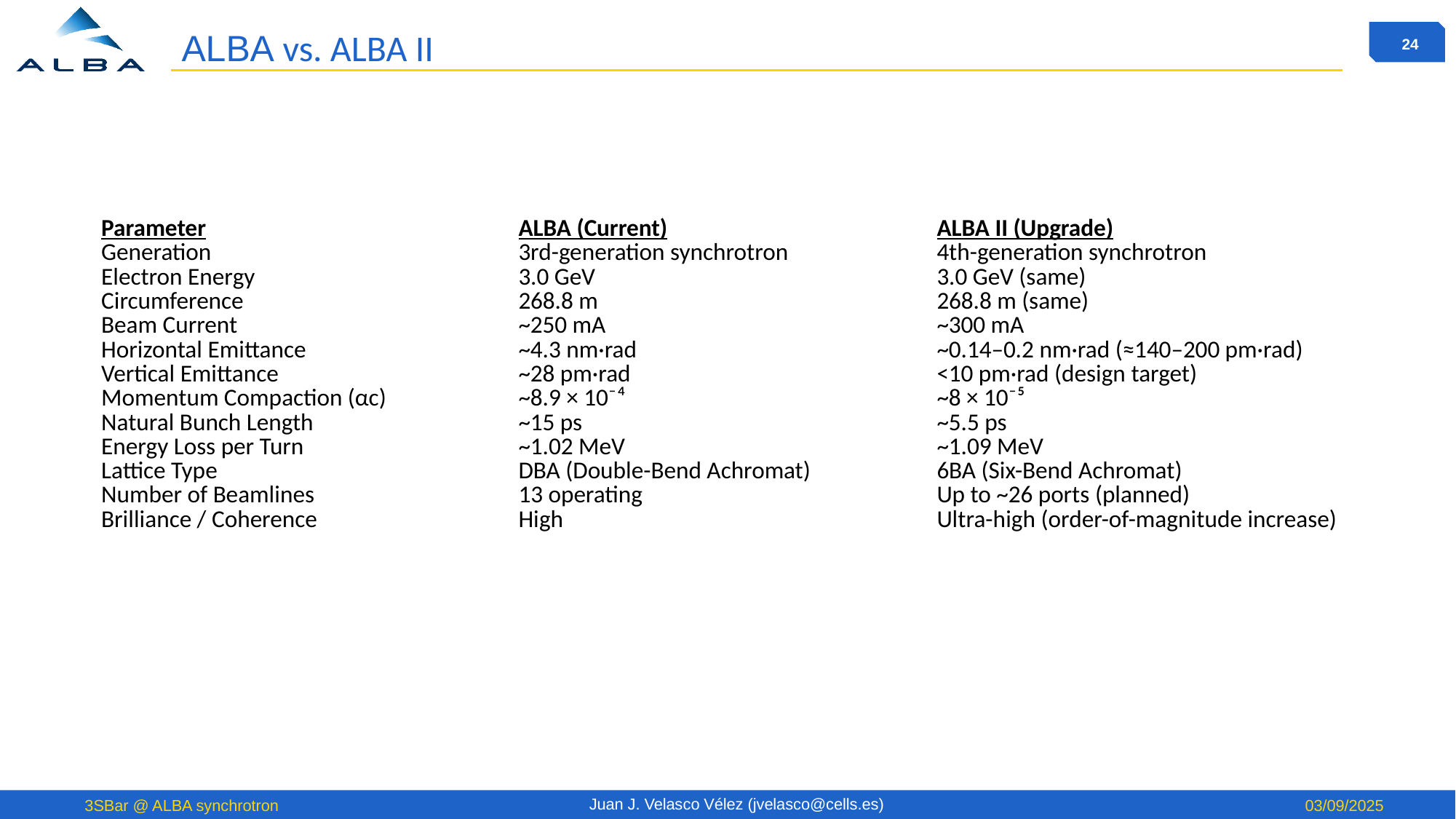

# ALBA vs. ALBA II
| Parameter | ALBA (Current) | ALBA II (Upgrade) |
| --- | --- | --- |
| Generation | 3rd-generation synchrotron | 4th-generation synchrotron |
| Electron Energy | 3.0 GeV | 3.0 GeV (same) |
| Circumference | 268.8 m | 268.8 m (same) |
| Beam Current | ~250 mA | ~300 mA |
| Horizontal Emittance | ~4.3 nm·rad | ~0.14–0.2 nm·rad (≈140–200 pm·rad) |
| Vertical Emittance | ~28 pm·rad | <10 pm·rad (design target) |
| Momentum Compaction (αc) | ~8.9 × 10⁻⁴ | ~8 × 10⁻⁵ |
| Natural Bunch Length | ~15 ps | ~5.5 ps |
| Energy Loss per Turn | ~1.02 MeV | ~1.09 MeV |
| Lattice Type | DBA (Double-Bend Achromat) | 6BA (Six-Bend Achromat) |
| Number of Beamlines | 13 operating | Up to ~26 ports (planned) |
| Brilliance / Coherence | High | Ultra-high (order-of-magnitude increase) |